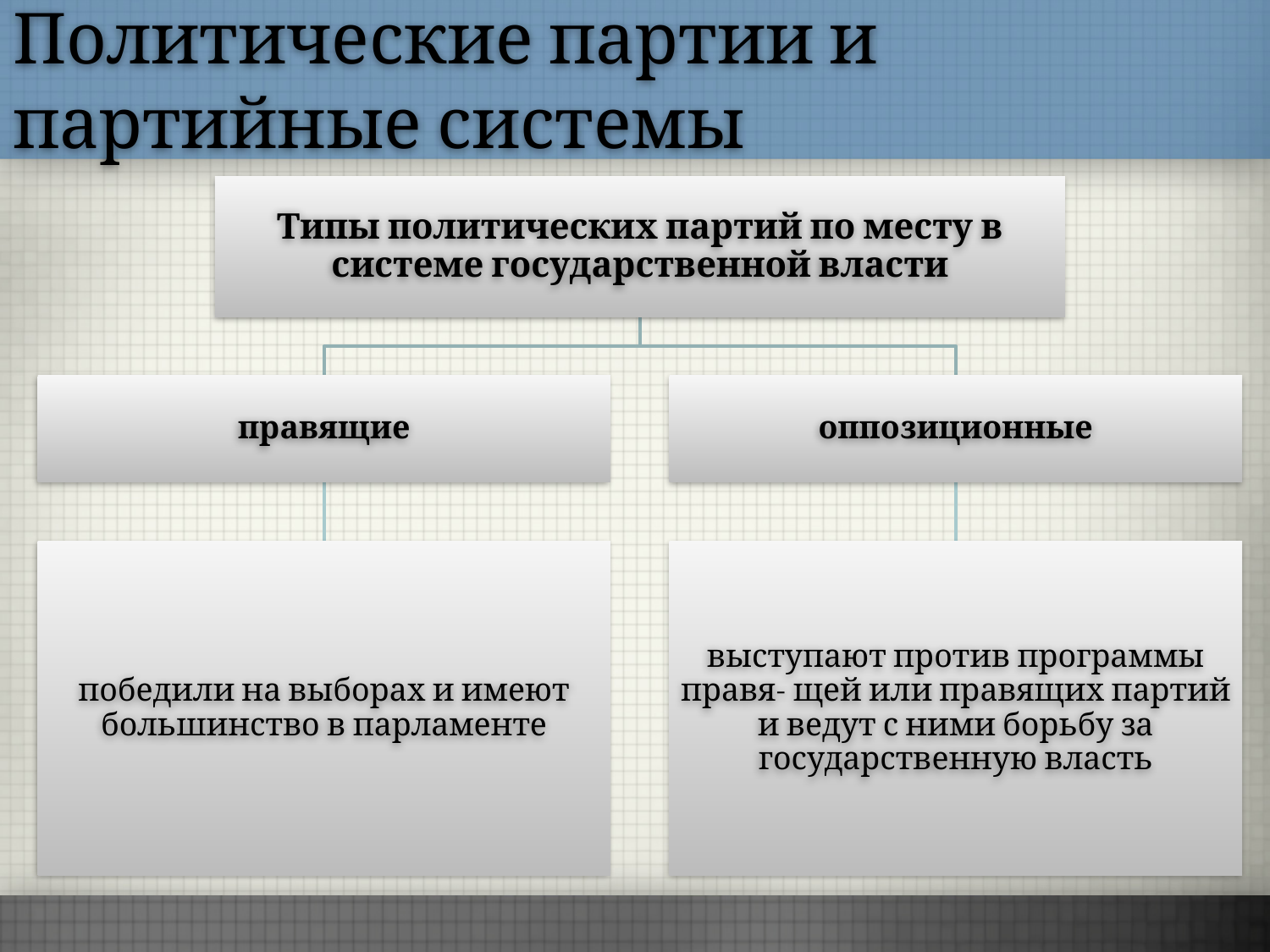

Политические партии и партийные системы

Типы политических партий по месту в системе государственной власти

правящие

оппозиционные

победили на выборах и имеют большинство в парламенте

выступают против программы правя- щей или правящих партий и ведут с ними борьбу за государственную власть